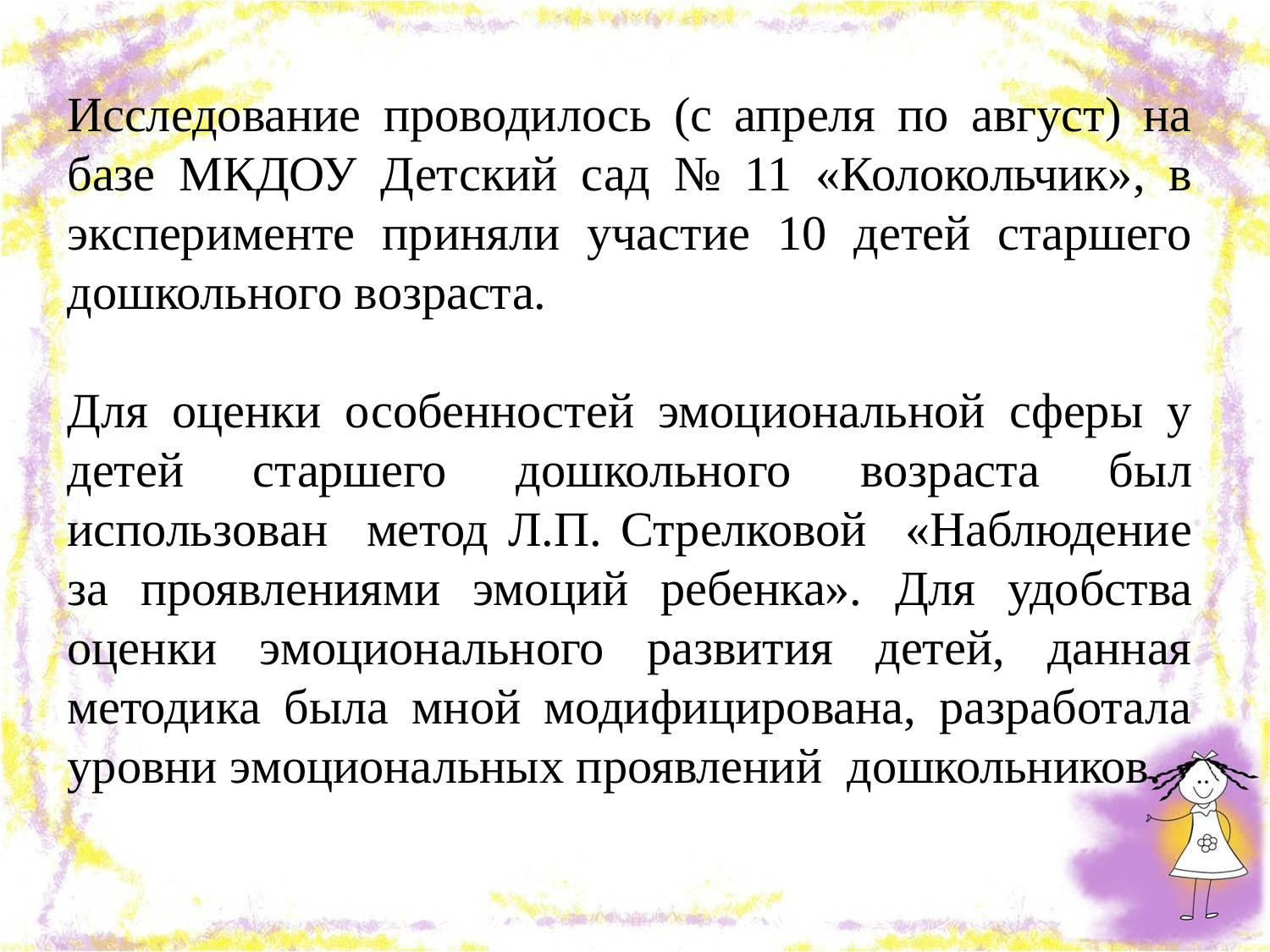

Исследование проводилось (с апреля по август) на базе МКДОУ Детский сад № 11 «Колокольчик», в эксперименте приняли участие 10 детей старшего дошкольного возраста.

Для оценки особенностей эмоциональной сферы у детей старшего дошкольного возраста был использован  метод Л.П. Стрелковой  «Наблюдение за проявлениями эмоций ребенка». Для удобства оценки эмоционального развития детей, данная методика была мной модифицирована, разработала уровни эмоциональных проявлений  дошкольников.